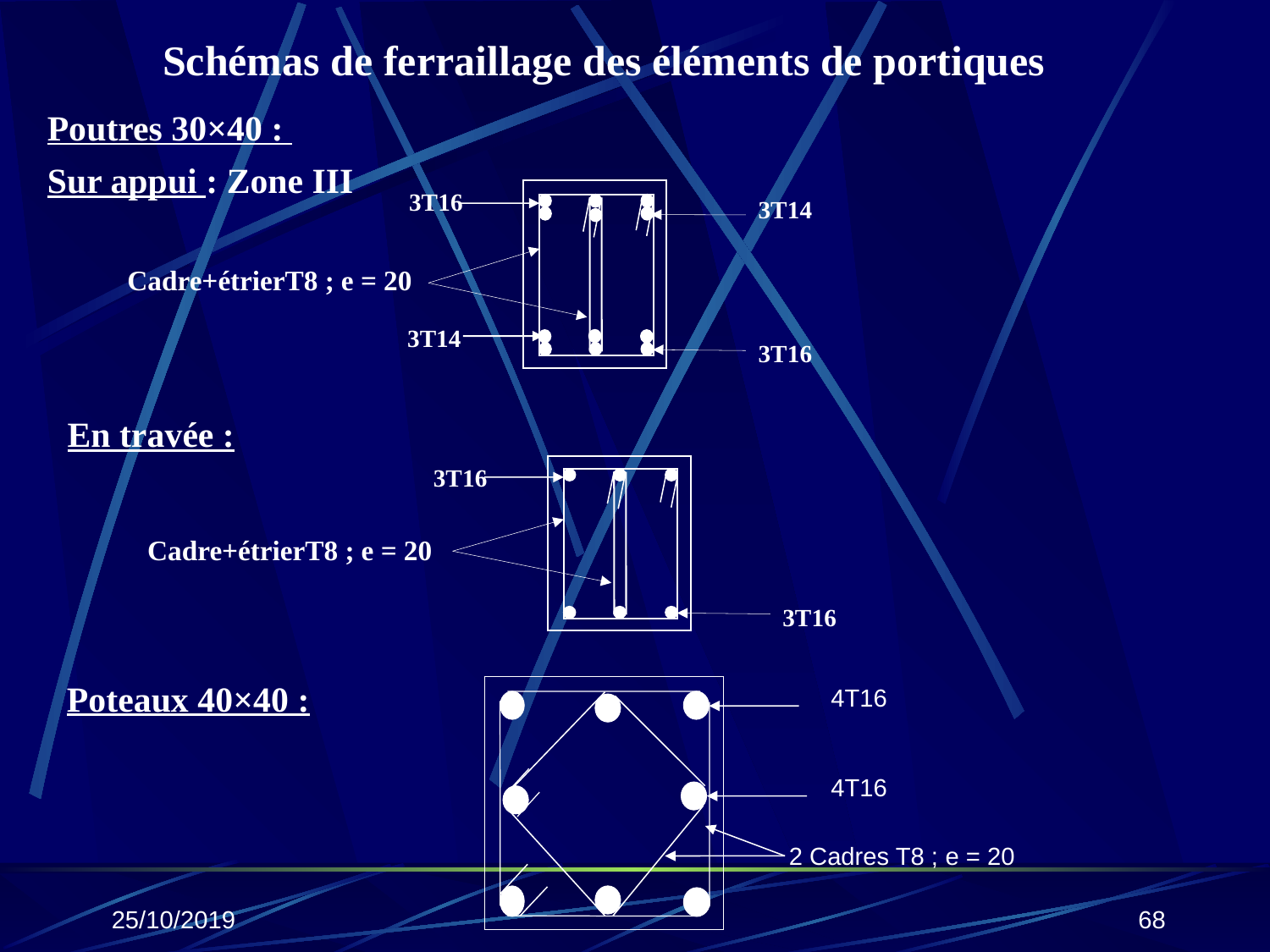

Schémas de ferraillage des éléments de portiques

Poutres 30×40 :

Sur appui : Zone III

3T16

3T14

3T16

3T16

Cadre+étrierT8 ; e = 20

3T16

   4T16

   4T16

2 Cadres T8 ; e = 20

Cadre+étrierT8 ; e = 20
3T14

En travée :

Poteaux 40×40 :

25/10/2019
68